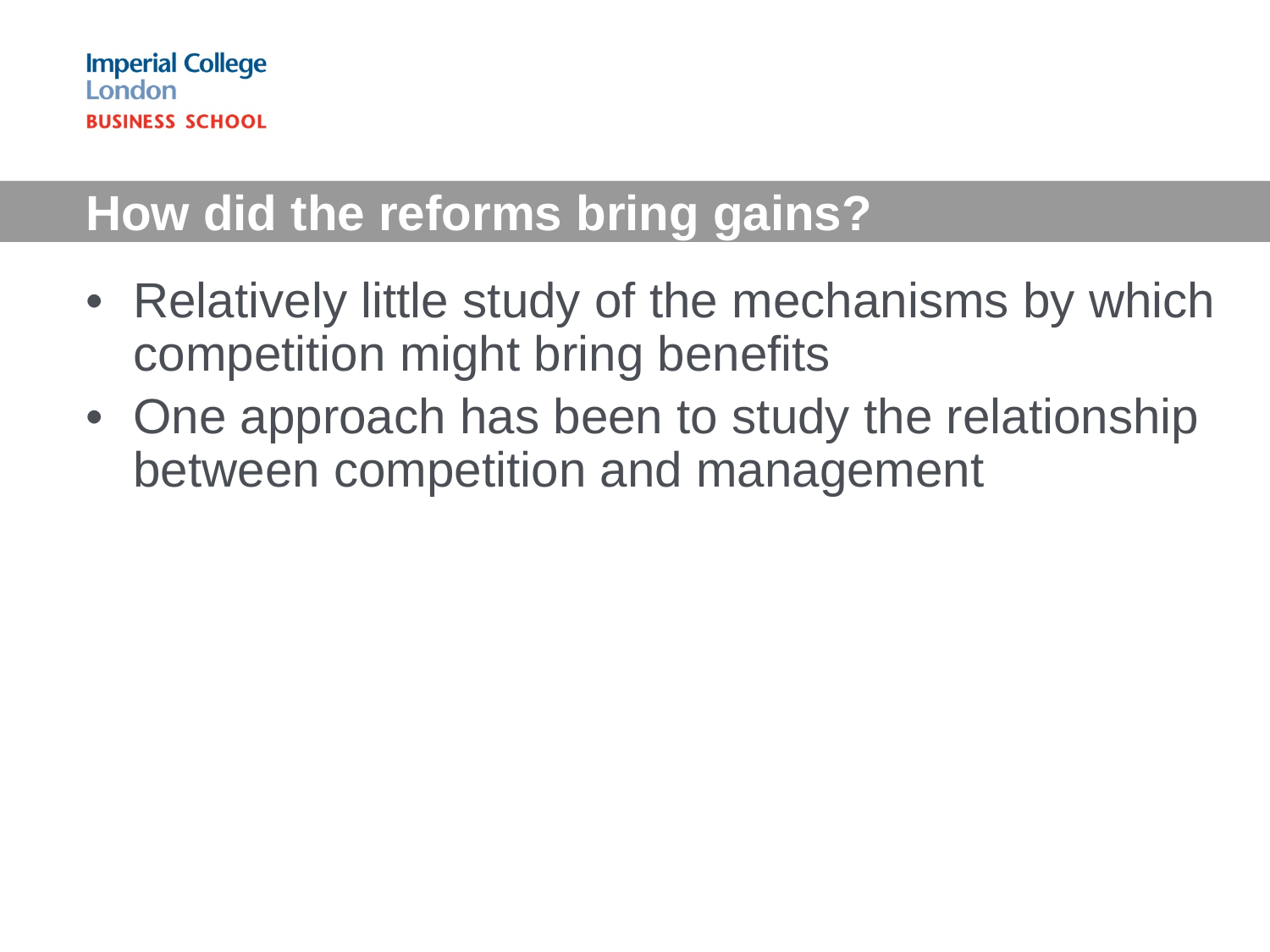

# How did the reforms bring gains?
Relatively little study of the mechanisms by which competition might bring benefits
One approach has been to study the relationship between competition and management